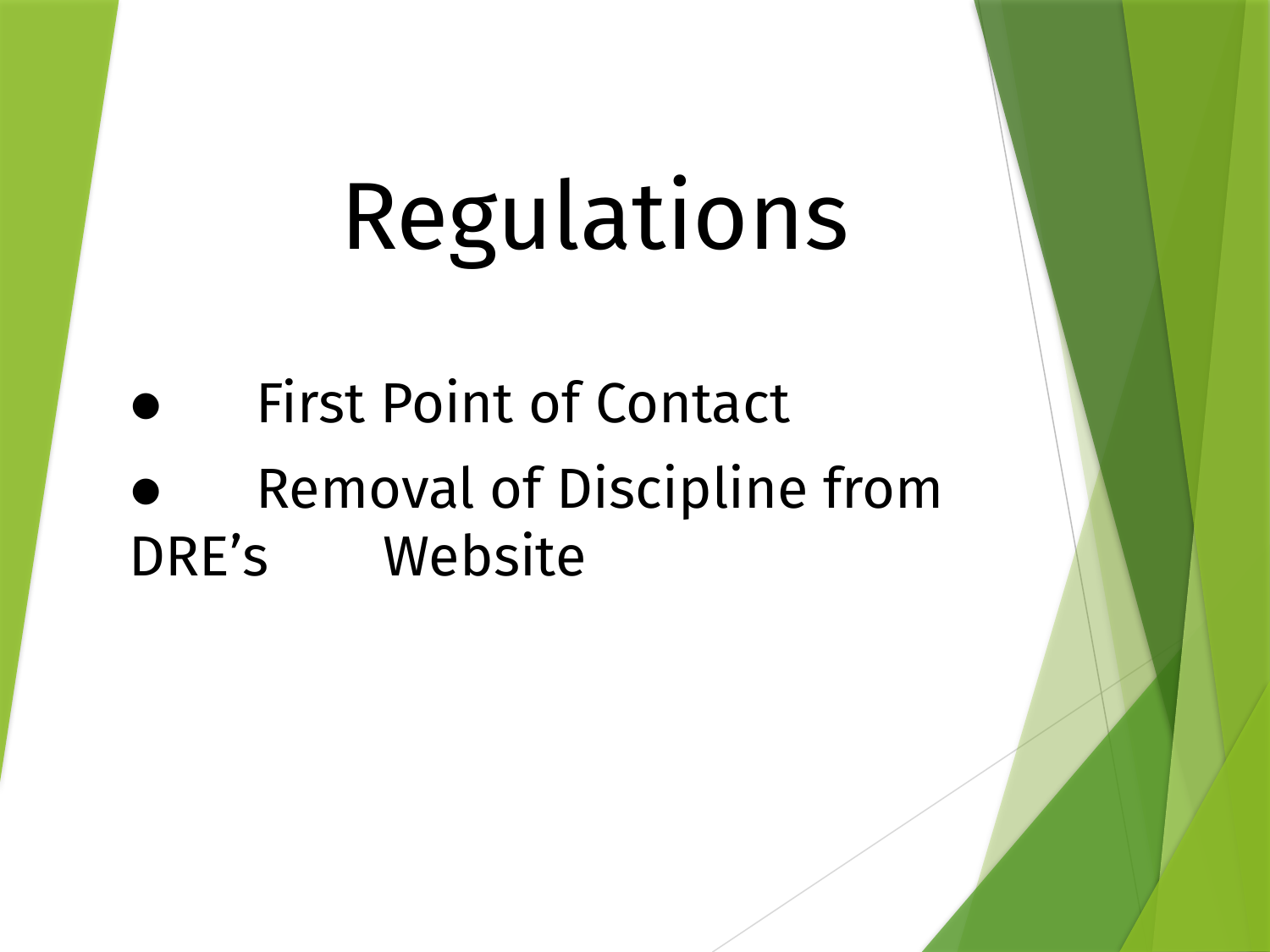

# Regulations
●	First Point of Contact
●	Removal of Discipline from 	DRE’s 	Website